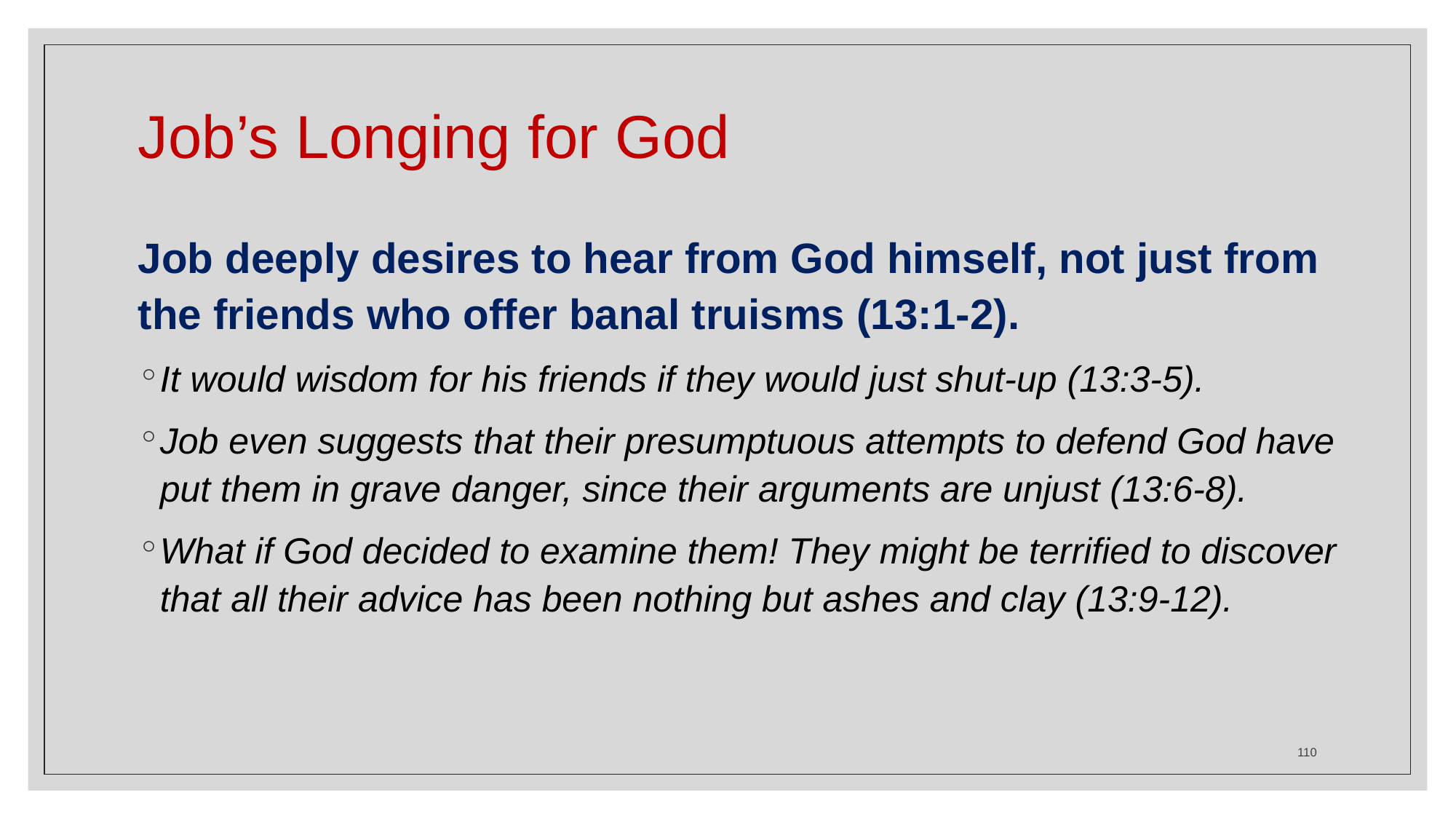

# Job’s Longing for God
Job deeply desires to hear from God himself, not just from the friends who offer banal truisms (13:1-2).
It would wisdom for his friends if they would just shut-up (13:3-5).
Job even suggests that their presumptuous attempts to defend God have put them in grave danger, since their arguments are unjust (13:6-8).
What if God decided to examine them! They might be terrified to discover that all their advice has been nothing but ashes and clay (13:9-12).
110